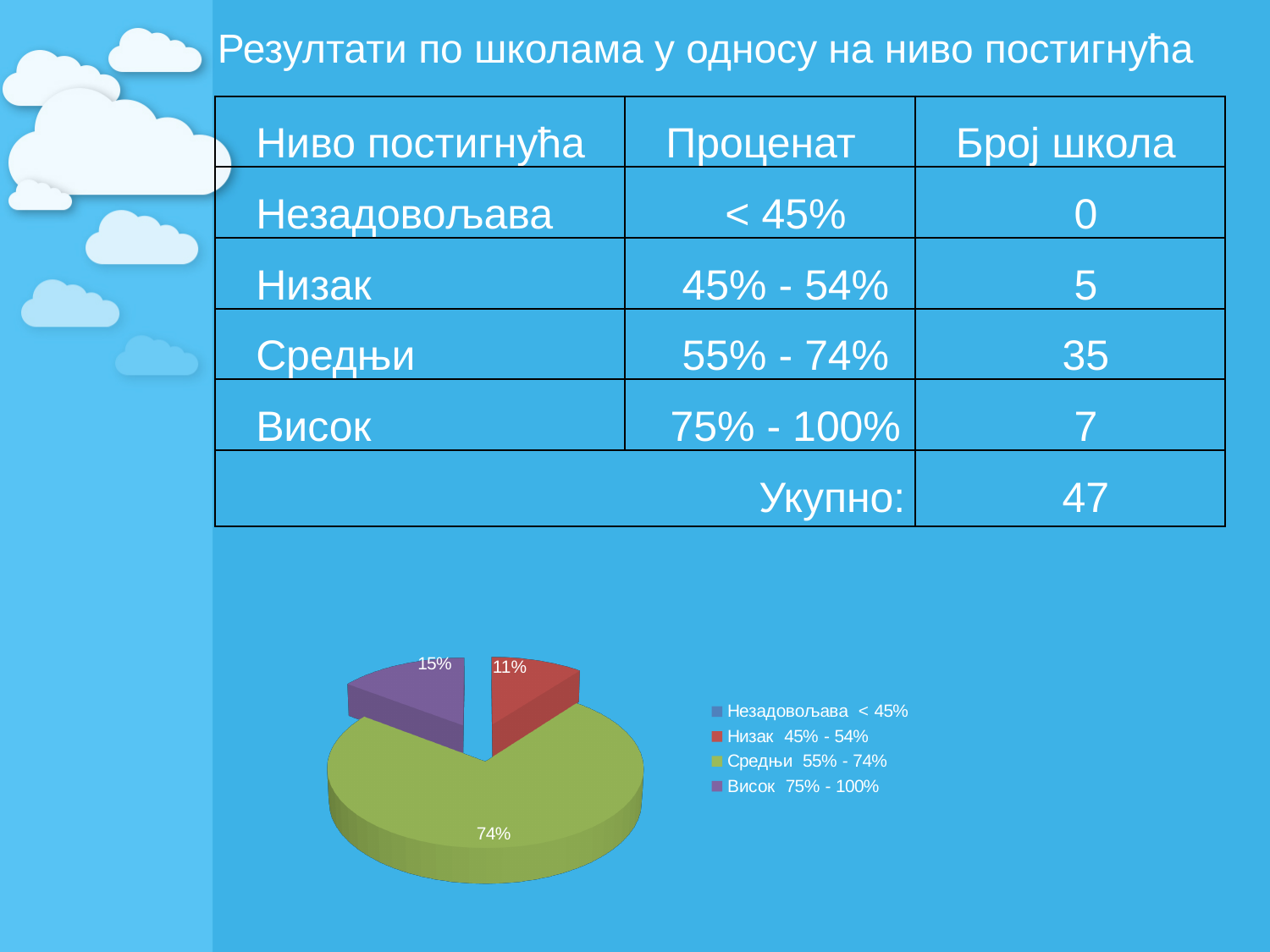

Резултати по школама у односу на ниво постигнућа
| Ниво постигнућа | Проценат | Број школа |
| --- | --- | --- |
| Незадовољава | < 45% | 0 |
| Низак | 45% - 54% | 5 |
| Средњи | 55% - 74% | 35 |
| Висок | 75% - 100% | 7 |
| Укупно: |  | 47 |

[unsupported chart]